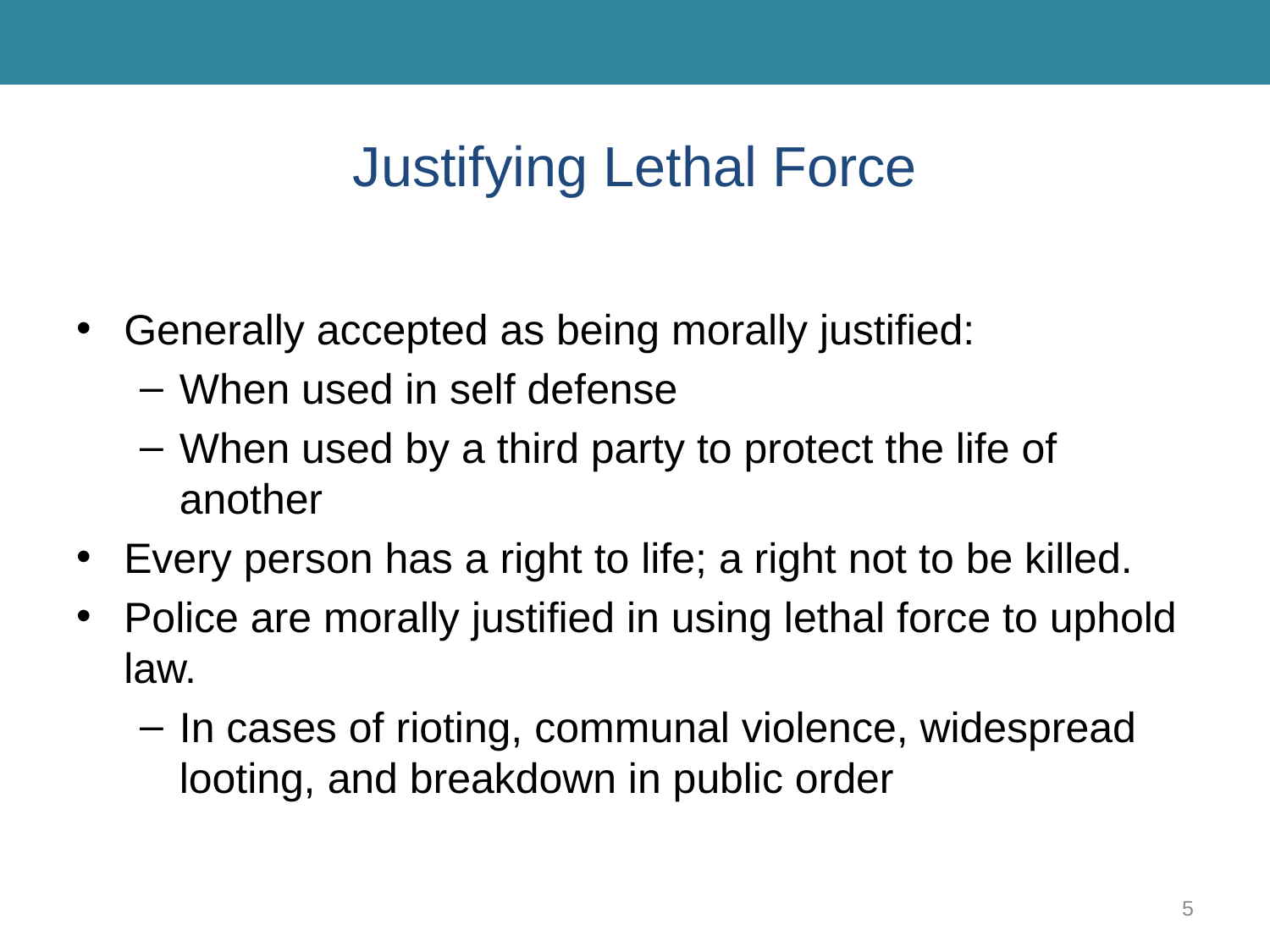

# Justifying Lethal Force
Generally accepted as being morally justified:
When used in self defense
When used by a third party to protect the life of another
Every person has a right to life; a right not to be killed.
Police are morally justified in using lethal force to uphold law.
In cases of rioting, communal violence, widespread looting, and breakdown in public order

5